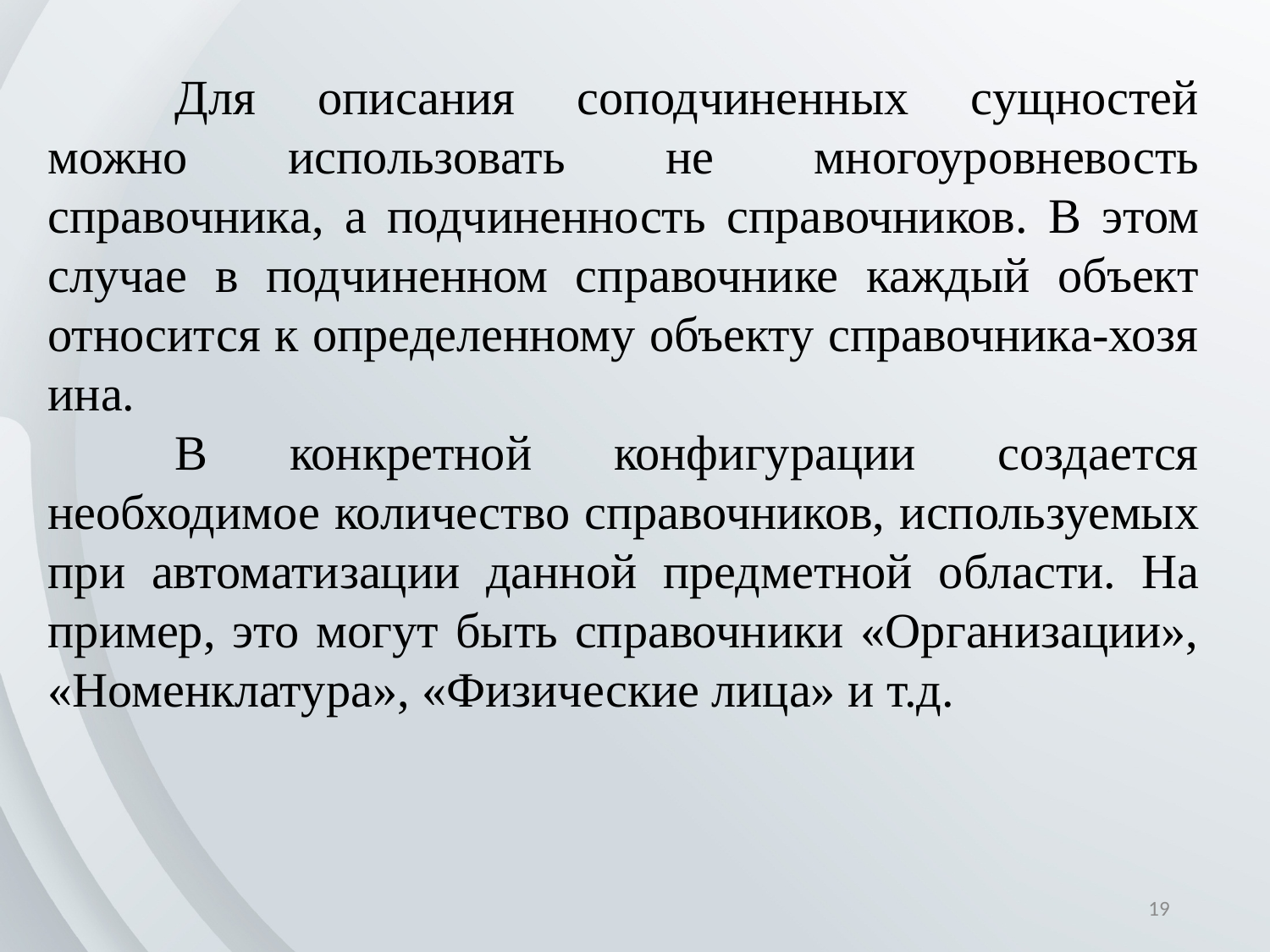

Для описания соподчиненных сущностей можно использо­вать не многоуровневость справочника, а подчиненность спра­вочников. В этом случае в подчиненном справочнике каждый объект относится к определенному объекту справочника-хозя­ина.
	В конкретной конфигурации создается необходимое количество справочников, исполь­зуемых при автоматизации данной предметной области. На­пример, это могут быть справочники «Организации», «Номен­клатура», «Физические лица» и т.д.

19